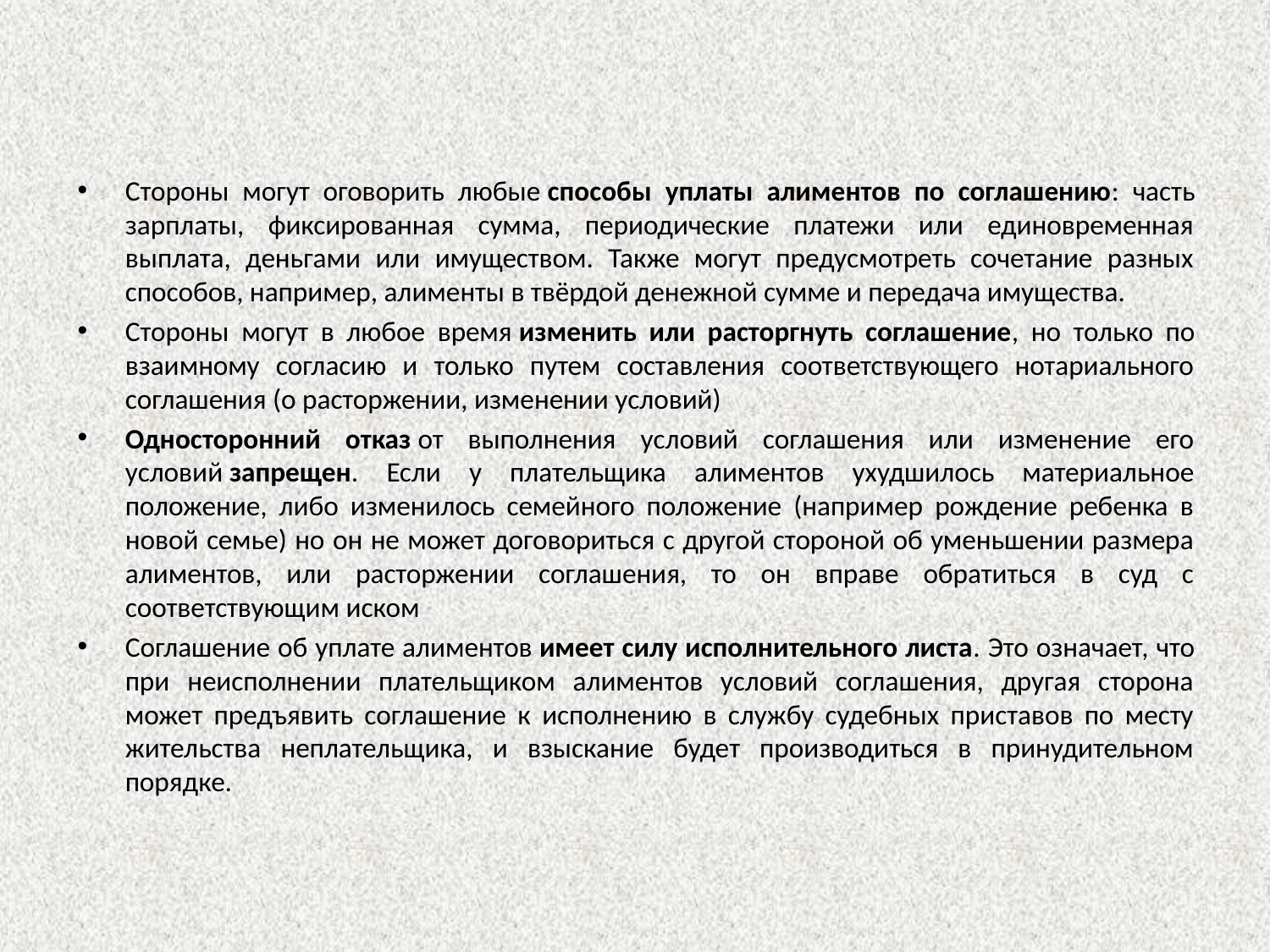

#
Стороны могут оговорить любые способы уплаты алиментов по соглашению: часть зарплаты, фиксированная сумма, периодические платежи или единовременная выплата, деньгами или имуществом. Также могут предусмотреть сочетание разных способов, например, алименты в твёрдой денежной сумме и передача имущества.
Стороны могут в любое время изменить или расторгнуть соглашение, но только по взаимному согласию и только путем составления соответствующего нотариального соглашения (о расторжении, изменении условий)
Односторонний отказ от выполнения условий соглашения или изменение его условий запрещен. Если у плательщика алиментов ухудшилось материальное положение, либо изменилось семейного положение (например рождение ребенка в новой семье) но он не может договориться с другой стороной об уменьшении размера алиментов, или расторжении соглашения, то он вправе обратиться в суд с соответствующим иском
Соглашение об уплате алиментов имеет силу исполнительного листа. Это означает, что при неисполнении плательщиком алиментов условий соглашения, другая сторона может предъявить соглашение к исполнению в службу судебных приставов по месту жительства неплательщика, и взыскание будет производиться в принудительном порядке.